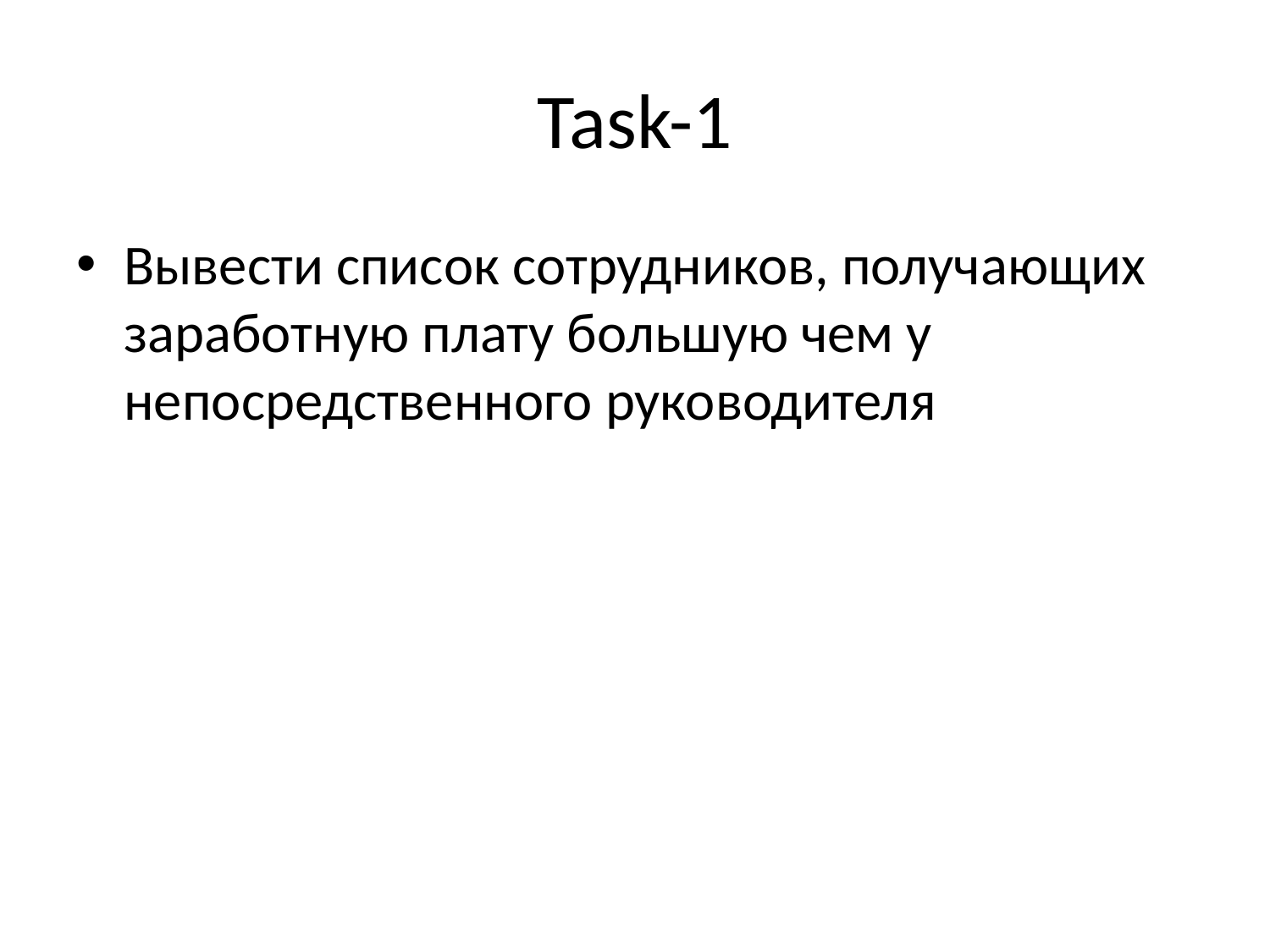

# Task-1
Вывести список сотрудников, получающих заработную плату большую чем у непосредственного руководителя